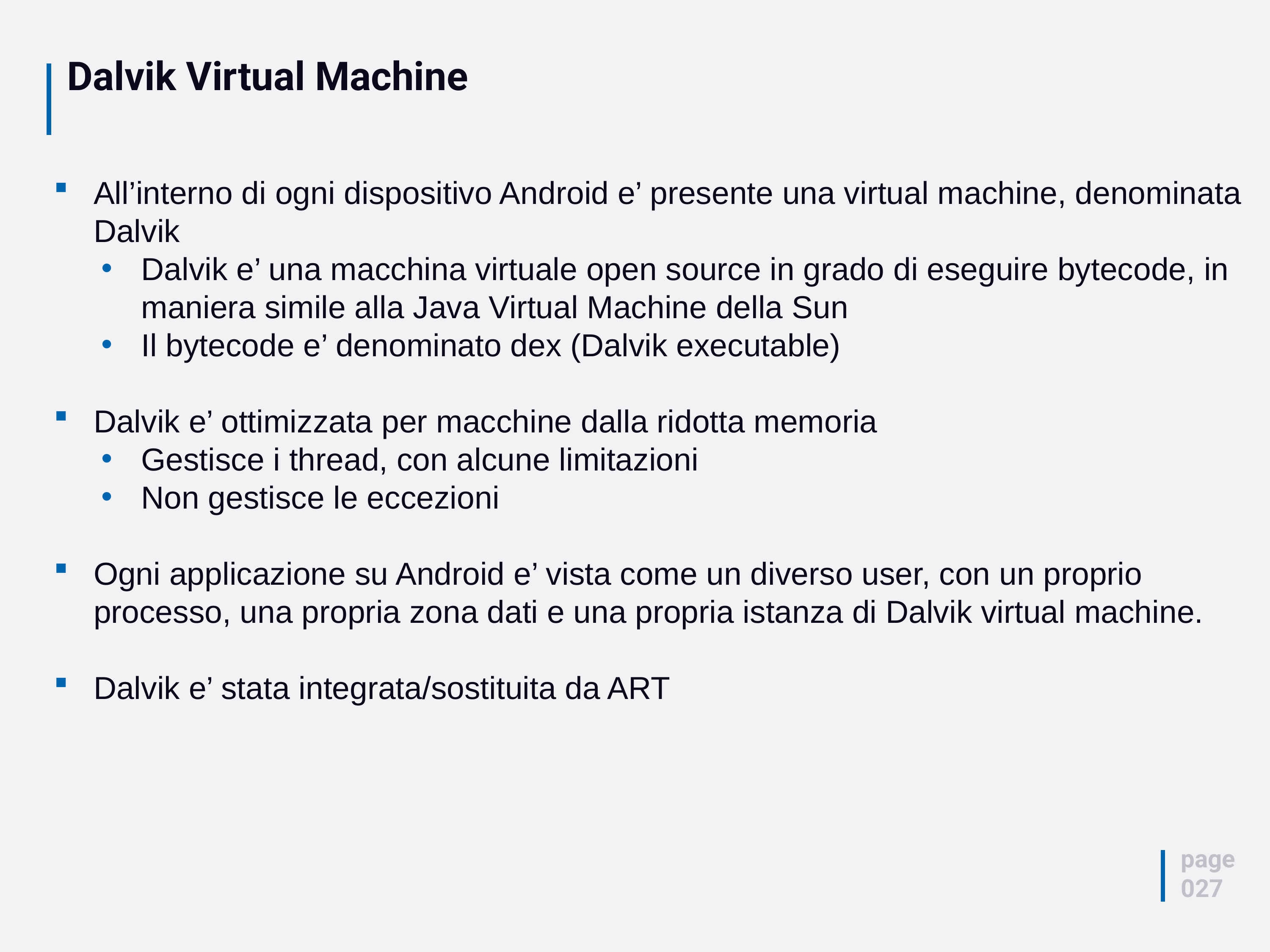

# Dalvik Virtual Machine
All’interno di ogni dispositivo Android e’ presente una virtual machine, denominata Dalvik
Dalvik e’ una macchina virtuale open source in grado di eseguire bytecode, in maniera simile alla Java Virtual Machine della Sun
Il bytecode e’ denominato dex (Dalvik executable)

Dalvik e’ ottimizzata per macchine dalla ridotta memoria
Gestisce i thread, con alcune limitazioni
Non gestisce le eccezioni

Ogni applicazione su Android e’ vista come un diverso user, con un proprio processo, una propria zona dati e una propria istanza di Dalvik virtual machine.

Dalvik e’ stata integrata/sostituita da ART
page
027